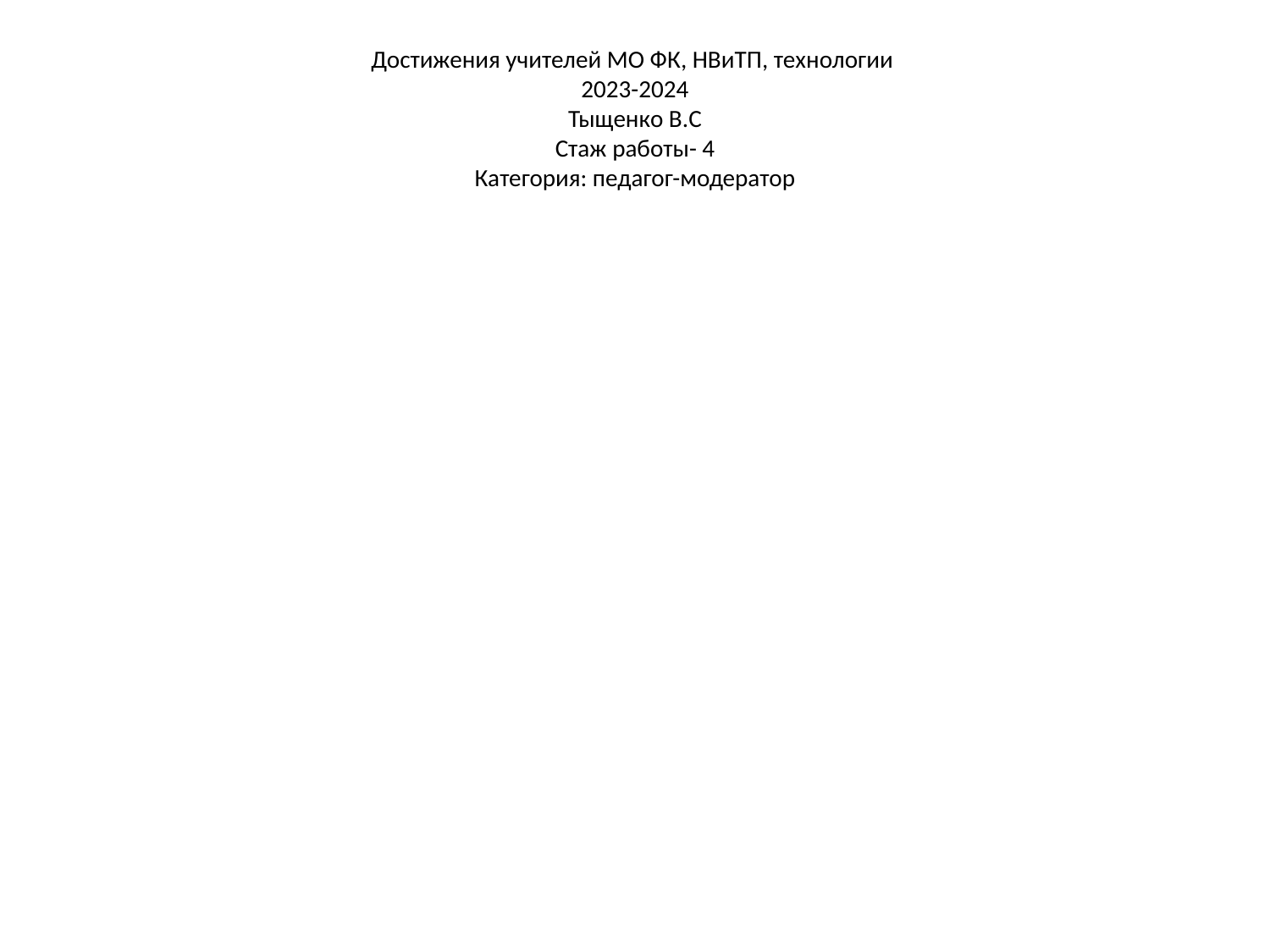

# Достижения учителей МО ФК, НВиТП, технологии 2023-2024 Тыщенко В.С Стаж работы- 4 Категория: педагог-модератор